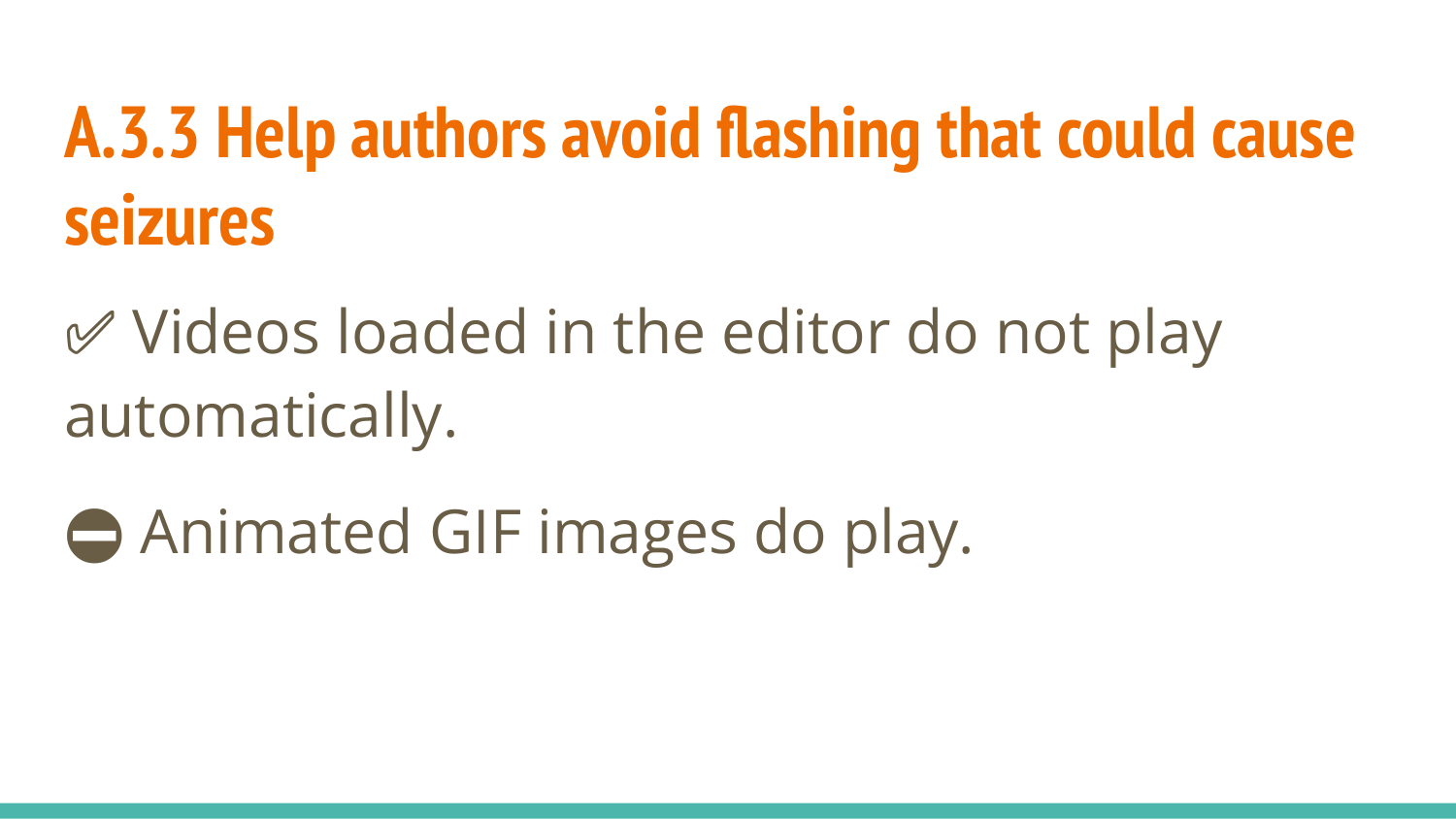

# A.3.3 Help authors avoid flashing that could cause seizures
✅ Videos loaded in the editor do not play automatically.
⛔ Animated GIF images do play.